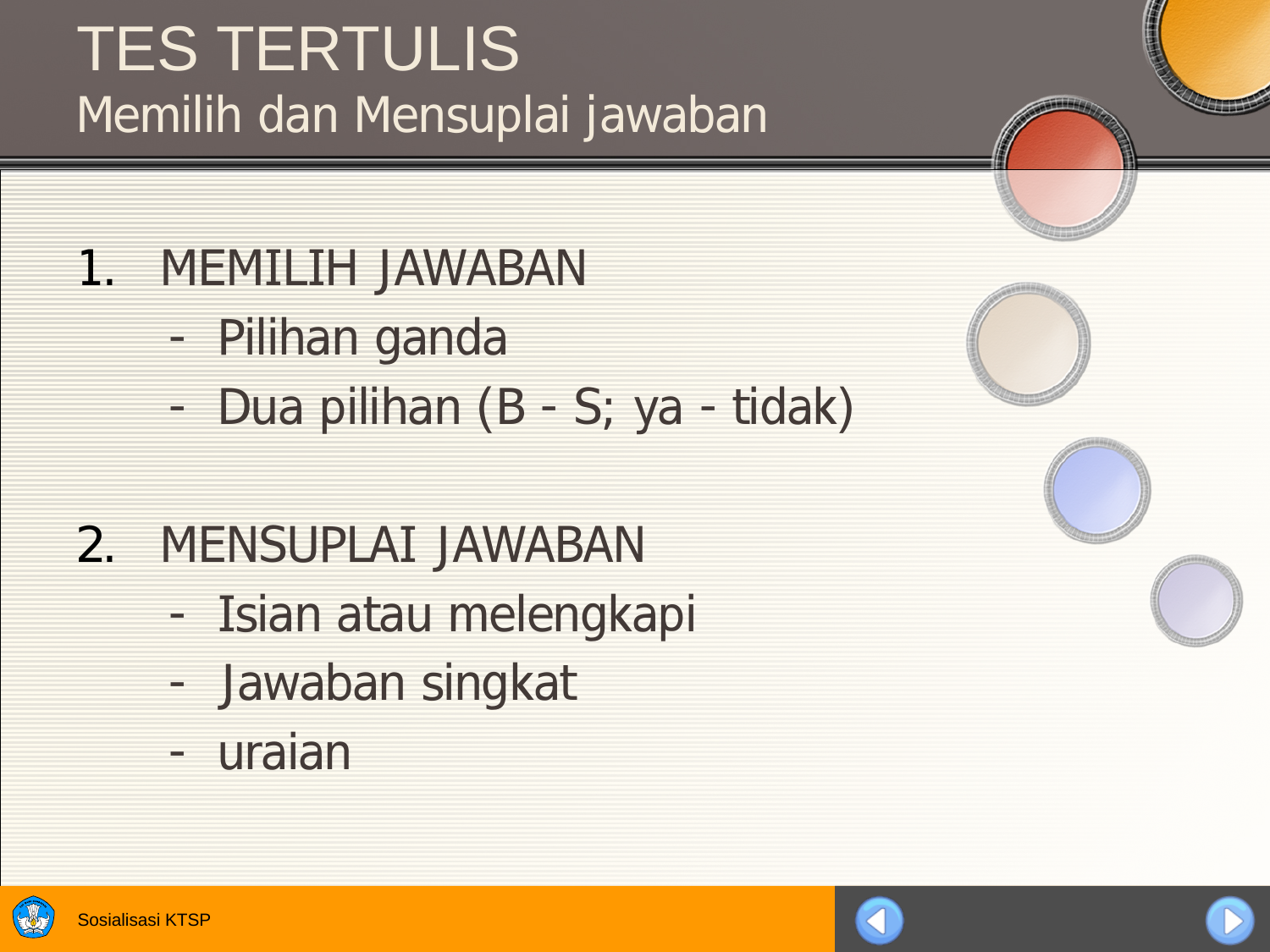

# TES TERTULIS Memilih dan Mensuplai jawaban
MEMILIH JAWABAN
      -  Pilihan ganda
      -  Dua pilihan (B - S; ya - tidak)

MENSUPLAI JAWABAN
      -  Isian atau melengkapi
      -  Jawaban singkat
      -  uraian